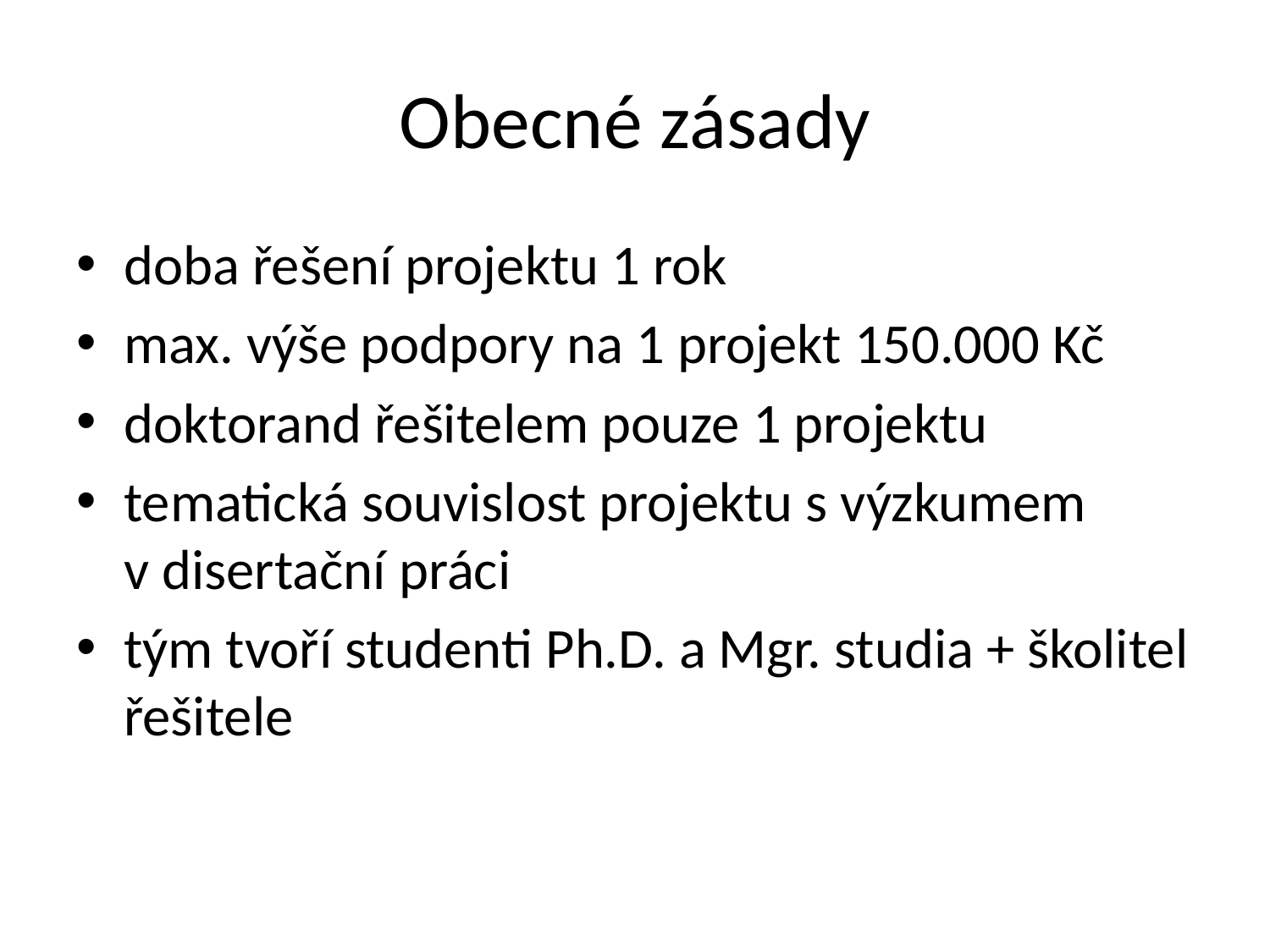

# Obecné zásady
doba řešení projektu 1 rok
max. výše podpory na 1 projekt 150.000 Kč
doktorand řešitelem pouze 1 projektu
tematická souvislost projektu s výzkumem
v disertační práci
tým tvoří studenti Ph.D. a Mgr. studia + školitel řešitele